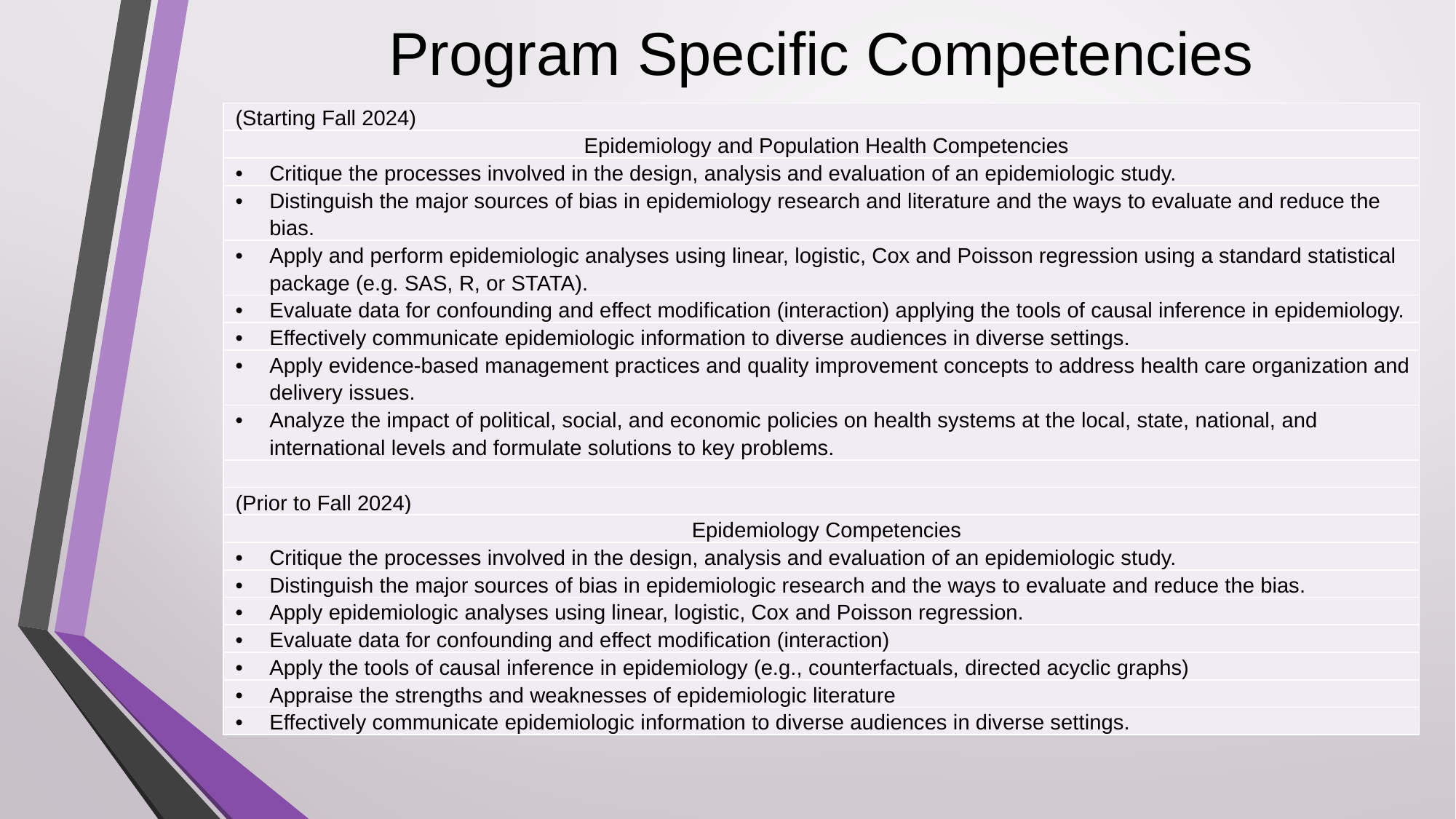

# Program Specific Competencies
| (Starting Fall 2024) |
| --- |
| Epidemiology and Population Health Competencies |
| Critique the processes involved in the design, analysis and evaluation of an epidemiologic study. |
| Distinguish the major sources of bias in epidemiology research and literature and the ways to evaluate and reduce the bias. |
| Apply and perform epidemiologic analyses using linear, logistic, Cox and Poisson regression using a standard statistical package (e.g. SAS, R, or STATA). |
| Evaluate data for confounding and effect modification (interaction) applying the tools of causal inference in epidemiology. |
| Effectively communicate epidemiologic information to diverse audiences in diverse settings. |
| Apply evidence-based management practices and quality improvement concepts to address health care organization and delivery issues. |
| Analyze the impact of political, social, and economic policies on health systems at the local, state, national, and international levels and formulate solutions to key problems. |
|  |
| (Prior to Fall 2024) |
| Epidemiology Competencies |
| Critique the processes involved in the design, analysis and evaluation of an epidemiologic study. |
| Distinguish the major sources of bias in epidemiologic research and the ways to evaluate and reduce the bias. |
| Apply epidemiologic analyses using linear, logistic, Cox and Poisson regression. |
| Evaluate data for confounding and effect modification (interaction) |
| Apply the tools of causal inference in epidemiology (e.g., counterfactuals, directed acyclic graphs) |
| Appraise the strengths and weaknesses of epidemiologic literature |
| Effectively communicate epidemiologic information to diverse audiences in diverse settings. |